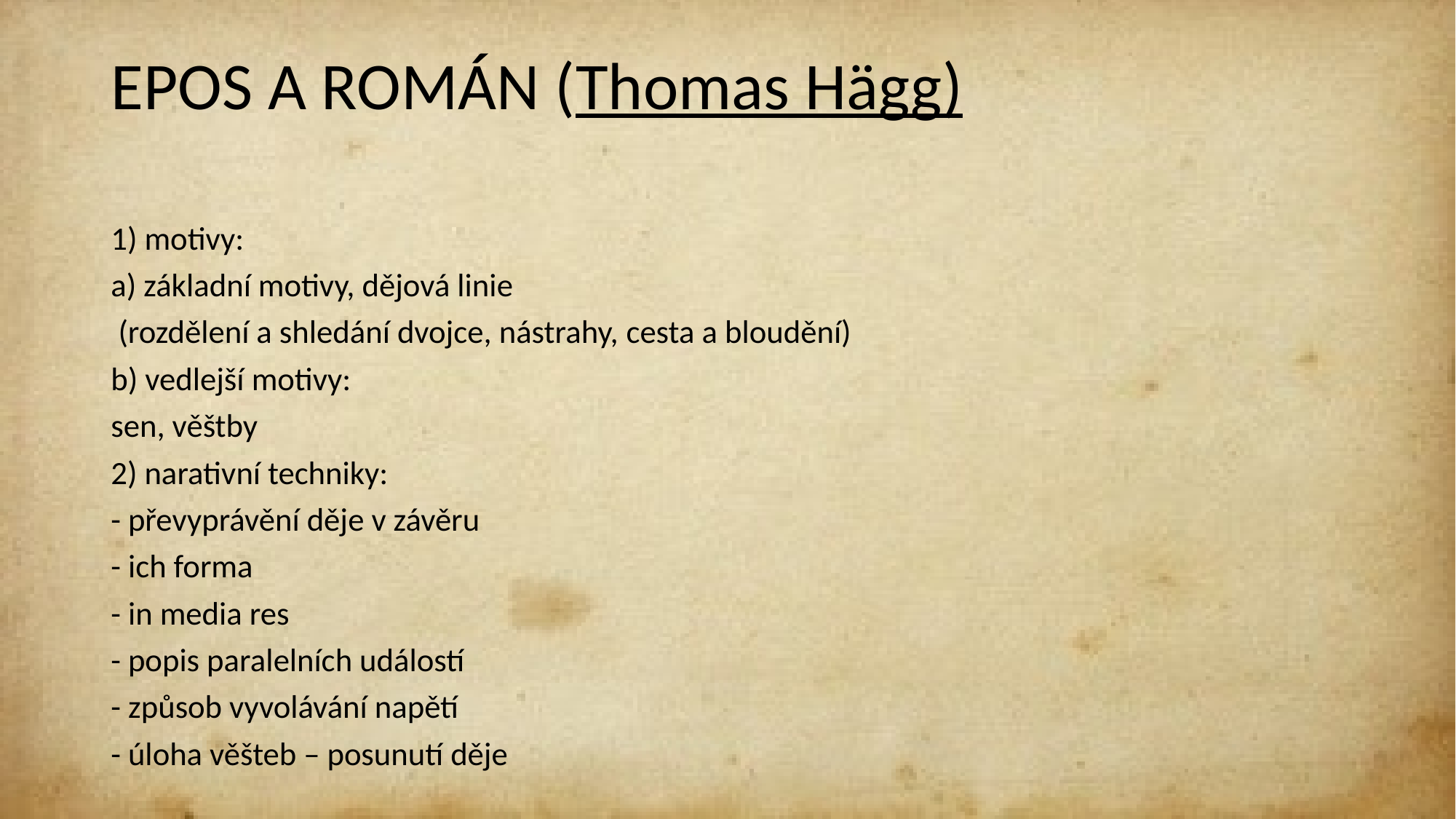

# EPOS A ROMÁN (Thomas Hägg)

1) motivy:
a) základní motivy, dějová linie
 (rozdělení a shledání dvojce, nástrahy, cesta a bloudění)
b) vedlejší motivy:
sen, věštby
2) narativní techniky:
- převyprávění děje v závěru
- ich forma
- in media res
- popis paralelních událostí
- způsob vyvolávání napětí
- úloha věšteb – posunutí děje